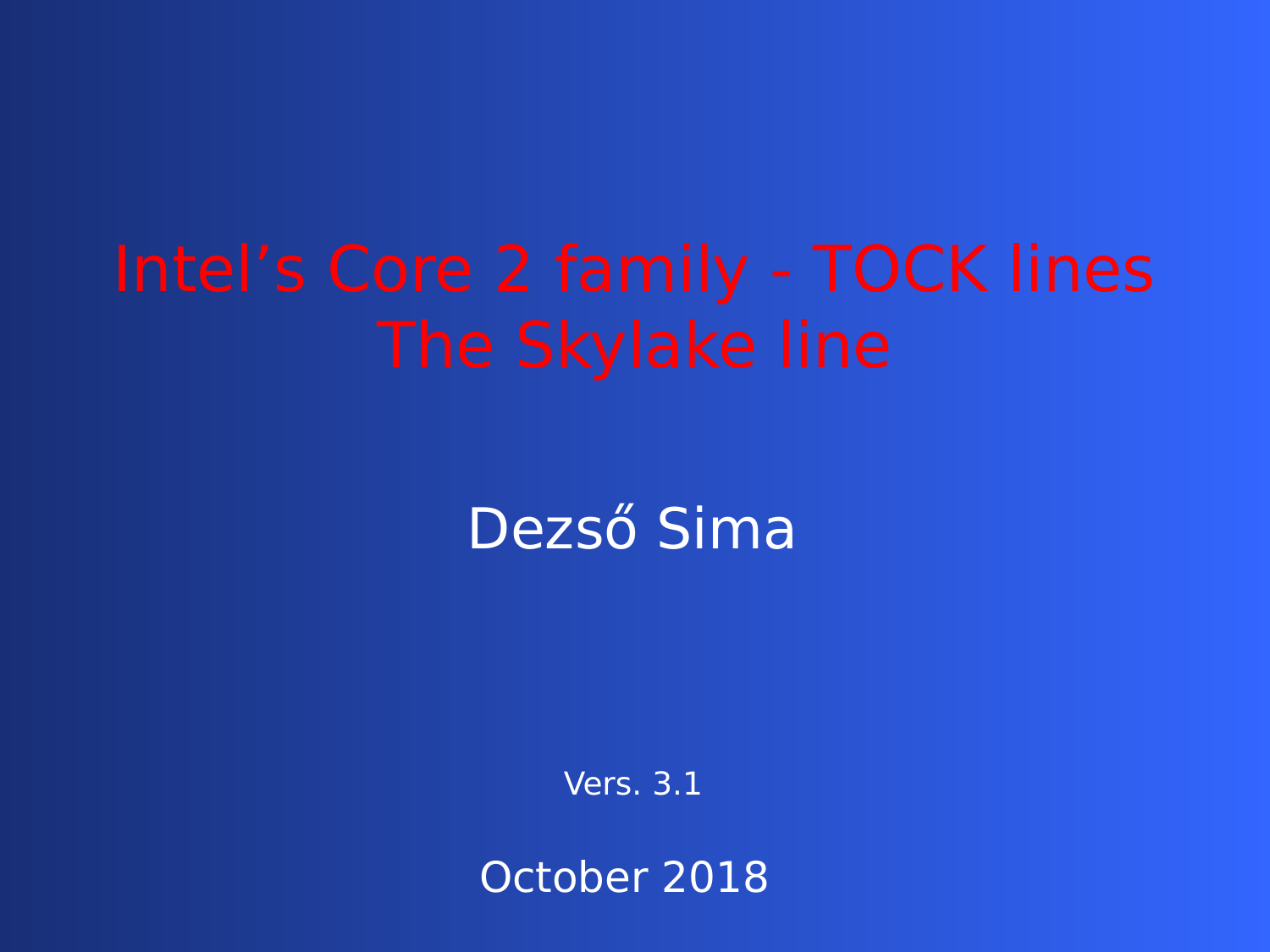

Intel’s Core 2 family - TOCK lines
The Skylake line
Dezső Sima
Vers. 3.1
October 2018